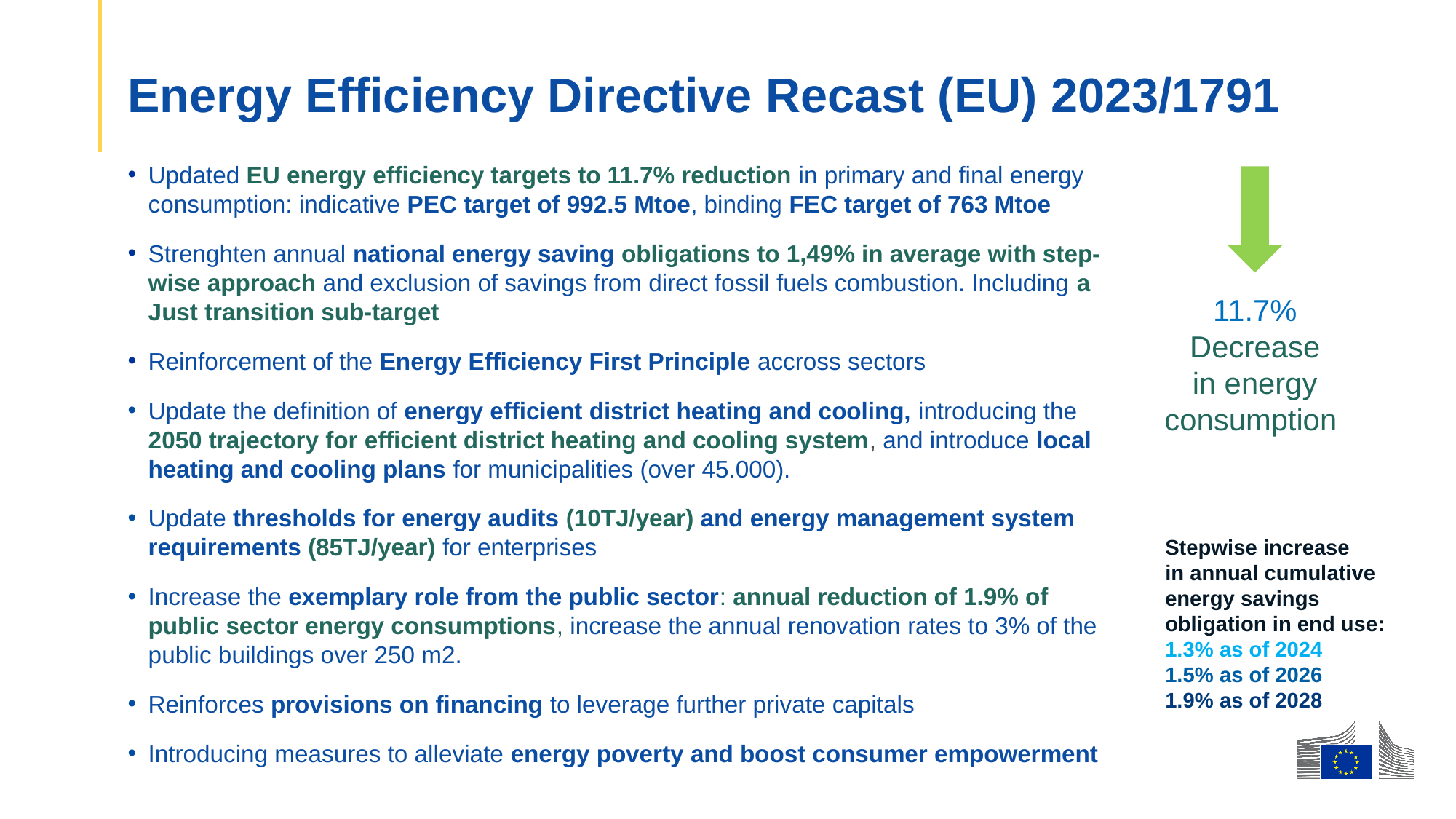

Energy Efficiency Directive Recast (EU) 2023/1791
Updated EU energy efficiency targets to 11.7% reduction in primary and final energy consumption: indicative PEC target of 992.5 Mtoe, binding FEC target of 763 Mtoe
Strenghten annual national energy saving obligations to 1,49% in average with step-wise approach and exclusion of savings from direct fossil fuels combustion. Including a Just transition sub-target
Reinforcement of the Energy Efficiency First Principle accross sectors
Update the definition of energy efficient district heating and cooling, introducing the 2050 trajectory for efficient district heating and cooling system, and introduce local heating and cooling plans for municipalities (over 45.000).
Update thresholds for energy audits (10TJ/year) and energy management system requirements (85TJ/year) for enterprises
Increase the exemplary role from the public sector: annual reduction of 1.9% of public sector energy consumptions, increase the annual renovation rates to 3% of the public buildings over 250 m2.
Reinforces provisions on financing to leverage further private capitals
Introducing measures to alleviate energy poverty and boost consumer empowerment

11.7%
Decrease
in energy consumption
Stepwise increase
in annual cumulative energy savings
obligation in end use:
1.3% as of 2024
1.5% as of 2026
1.9% as of 2028